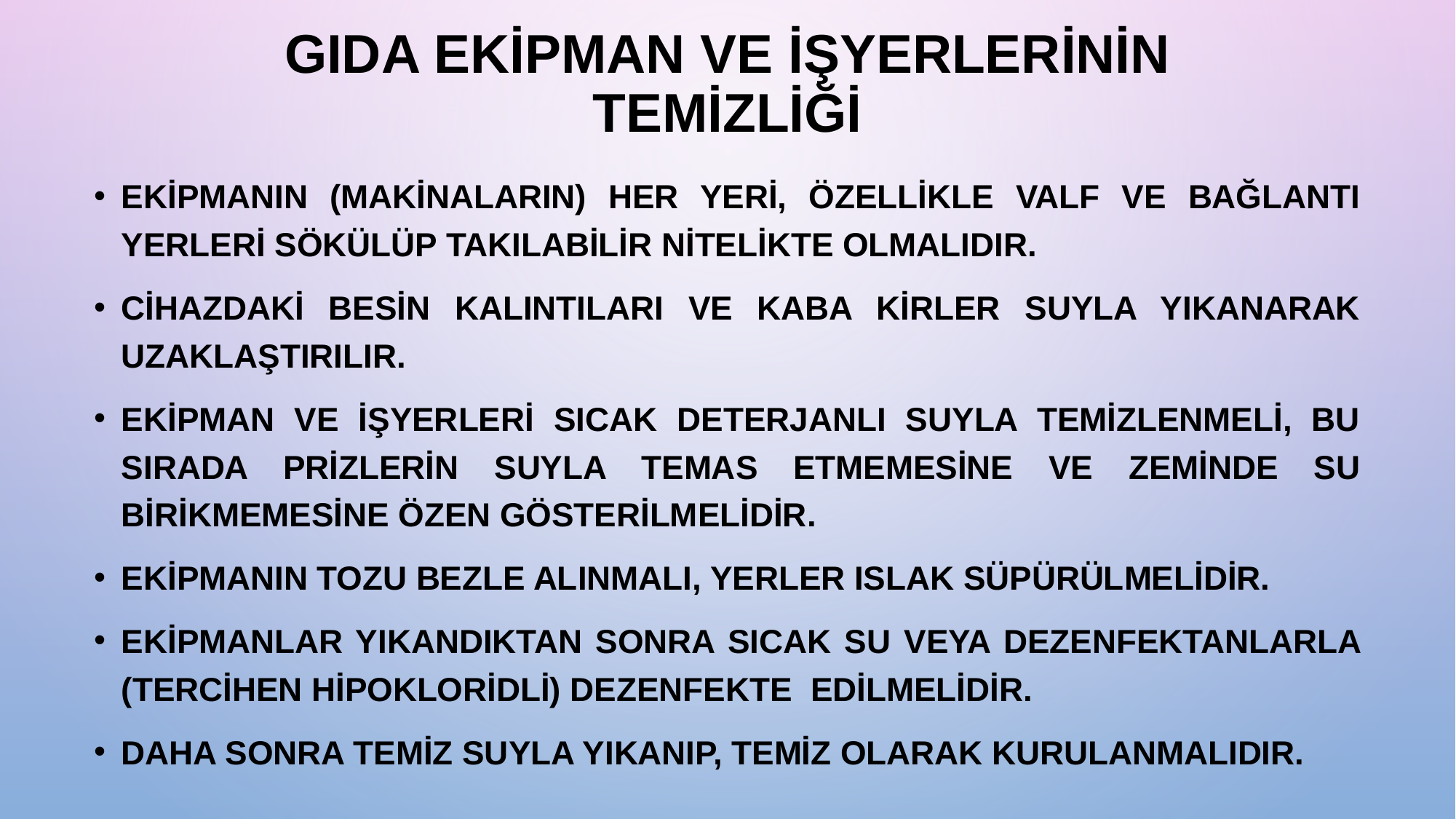

# Gıda EKİPMAN VE İŞYERLERİNİN TEMİZLİĞİ
Ekipmanın (makinaların) her yeri, özellikle valf ve bağlantı yerleri sökülüp takılabilir nitelikte olmalıdır.
Cihazdaki besin kalıntıları ve kaba kirler suyla yıkanarak uzaklaştırılır.
Ekipman ve işyerleri sıcak deterjanlı suyla temizlenmeli, bu sırada prizlerin suyla temas etmemesine ve zeminde su birikmemesine özen gösterilmelidir.
Ekipmanın tozu bezle alınmalı, yerler ıslak süpürülmelidir.
Ekipmanlar yıkandıktan sonra sıcak su veya dezenfektanlarla (tercihen hipokloridli) dezenfekte  edilmelidir.
Daha sonra temiz suyla yıkanıp, temiz olarak kurulanmalıdır.